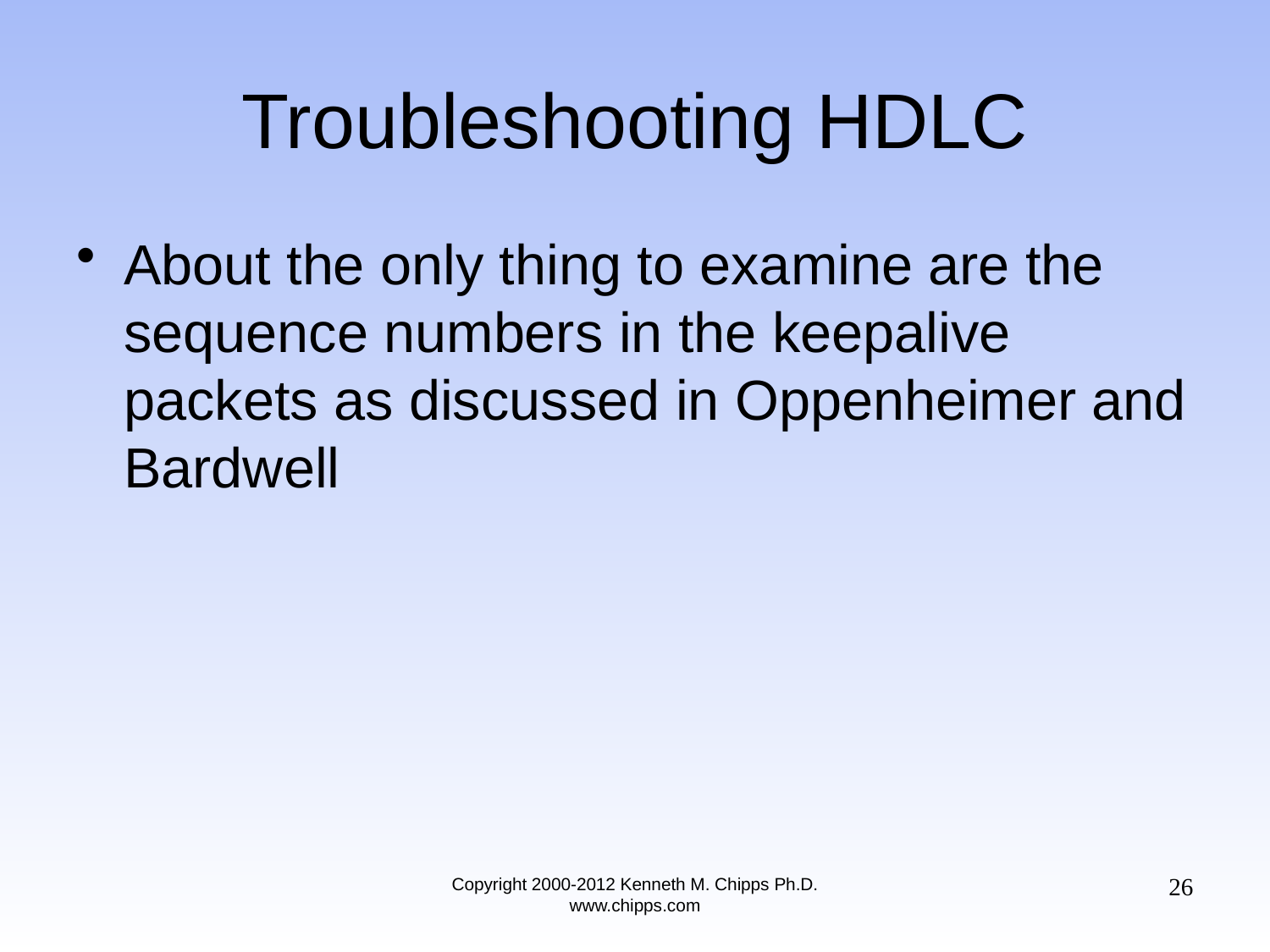

# Troubleshooting HDLC
About the only thing to examine are the sequence numbers in the keepalive packets as discussed in Oppenheimer and Bardwell
26
Copyright 2000-2012 Kenneth M. Chipps Ph.D. www.chipps.com